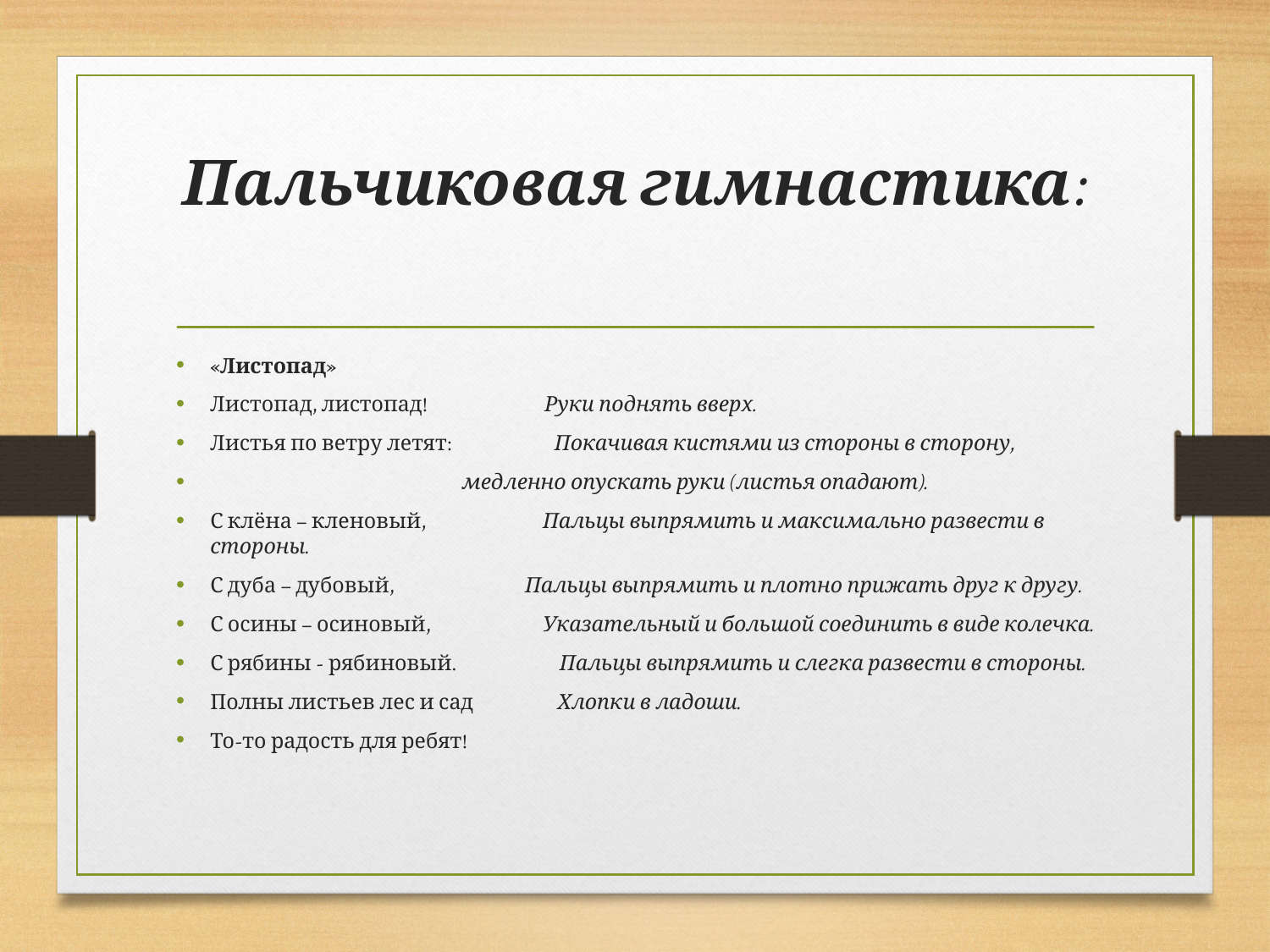

# Пальчиковая гимнастика:
«Листопад»
Листопад, листопад!                         Руки поднять вверх.
Листья по ветру летят:                      Покачивая кистями из стороны в сторону,
                                                      медленно опускать руки (листья опадают).
С клёна – кленовый,                         Пальцы выпрямить и максимально развести в стороны.
С дуба – дубовый,                            Пальцы выпрямить и плотно прижать друг к другу.
С осины – осиновый,                        Указательный и большой соединить в виде колечка.
С рябины - рябиновый.                      Пальцы выпрямить и слегка развести в стороны.
Полны листьев лес и сад                  Хлопки в ладоши.
То-то радость для ребят!